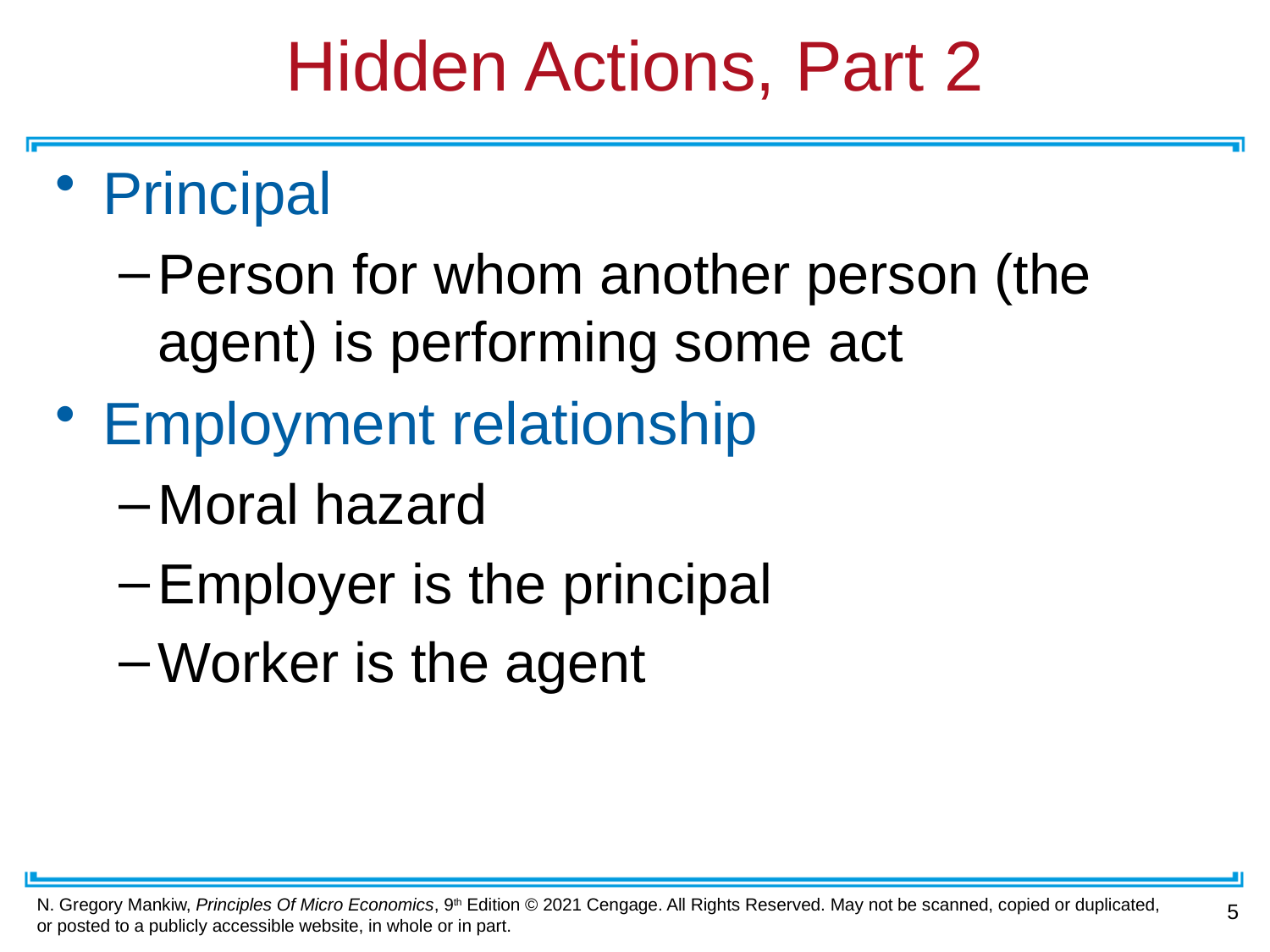

# Hidden Actions, Part 2
Principal
Person for whom another person (the agent) is performing some act
Employment relationship
Moral hazard
Employer is the principal
Worker is the agent
5